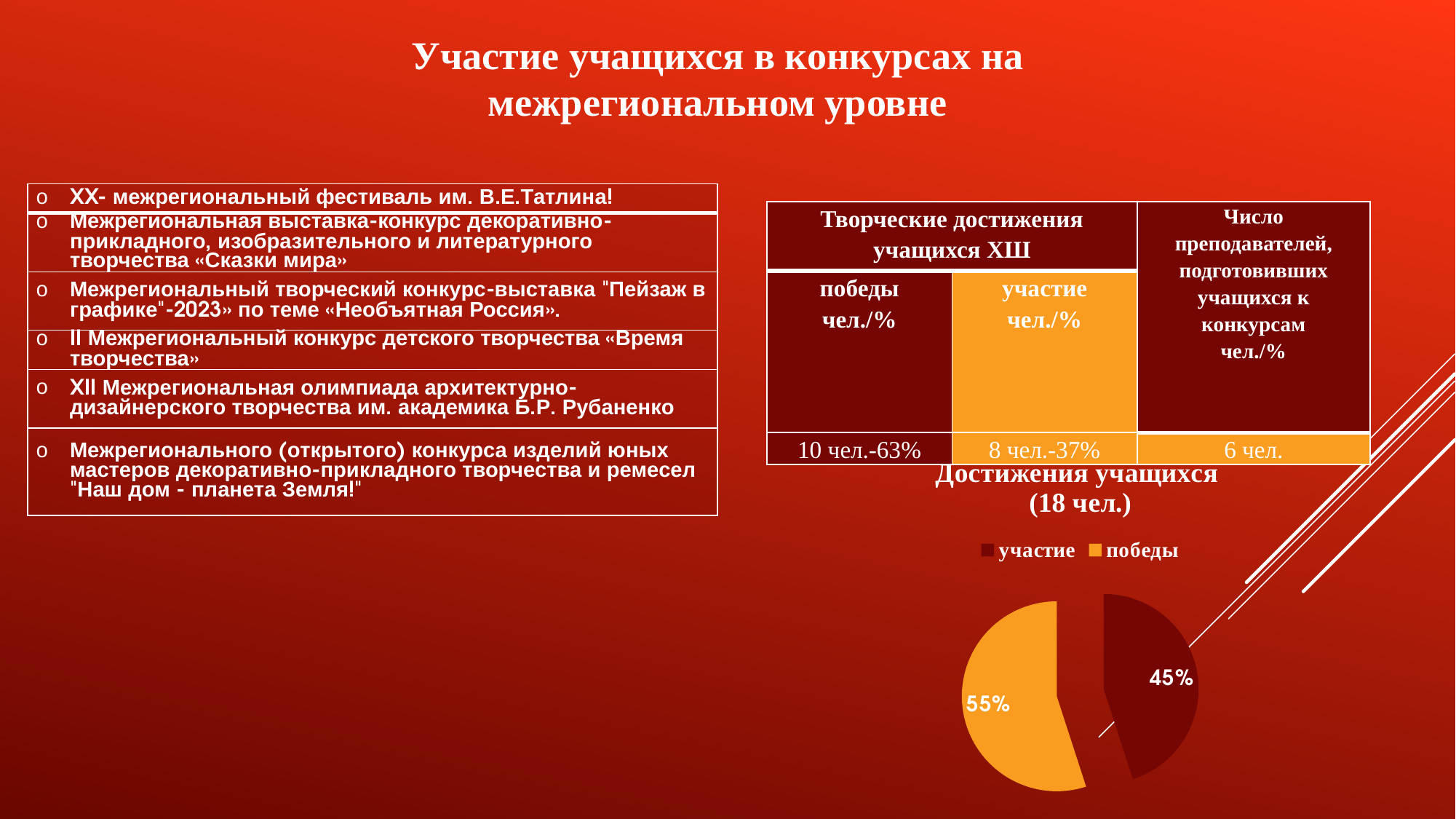

Участие учащихся в конкурсах на межрегиональном уровне
| XX- межрегиональный фестиваль им. В.Е.Татлина! |
| --- |
| Межрегиональная выставка-конкурс декоративно-прикладного, изобразительного и литературного творчества «Сказки мира» |
| Межрегиональный творческий конкурс-выставка "Пейзаж в графике"-2023» по теме «Необъятная Россия». |
| II Межрегиональный конкурс детского творчества «Время творчества» |
| XII Межрегиональная олимпиада архитектурно-дизайнерского творчества им. академика Б.Р. Рубаненко |
| Межрегионального (открытого) конкурса изделий юных мастеров декоративно-прикладного творчества и ремесел "Наш дом - планета Земля!" |
| Творческие достижения учащихся ХШ |  | Число преподавателей, подготовивших учащихся к конкурсам чел./% |
| --- | --- | --- |
| победы чел./% | участие чел./% |  |
| 10 чел.-63% | 8 чел.-37% | 6 чел. |

### Chart: Достижения учащихся
(18 чел.)

| Category | Достижения учащихся (19 чел.) |
|---|---|
| участие | 0.45 |
| победы | 0.55 |